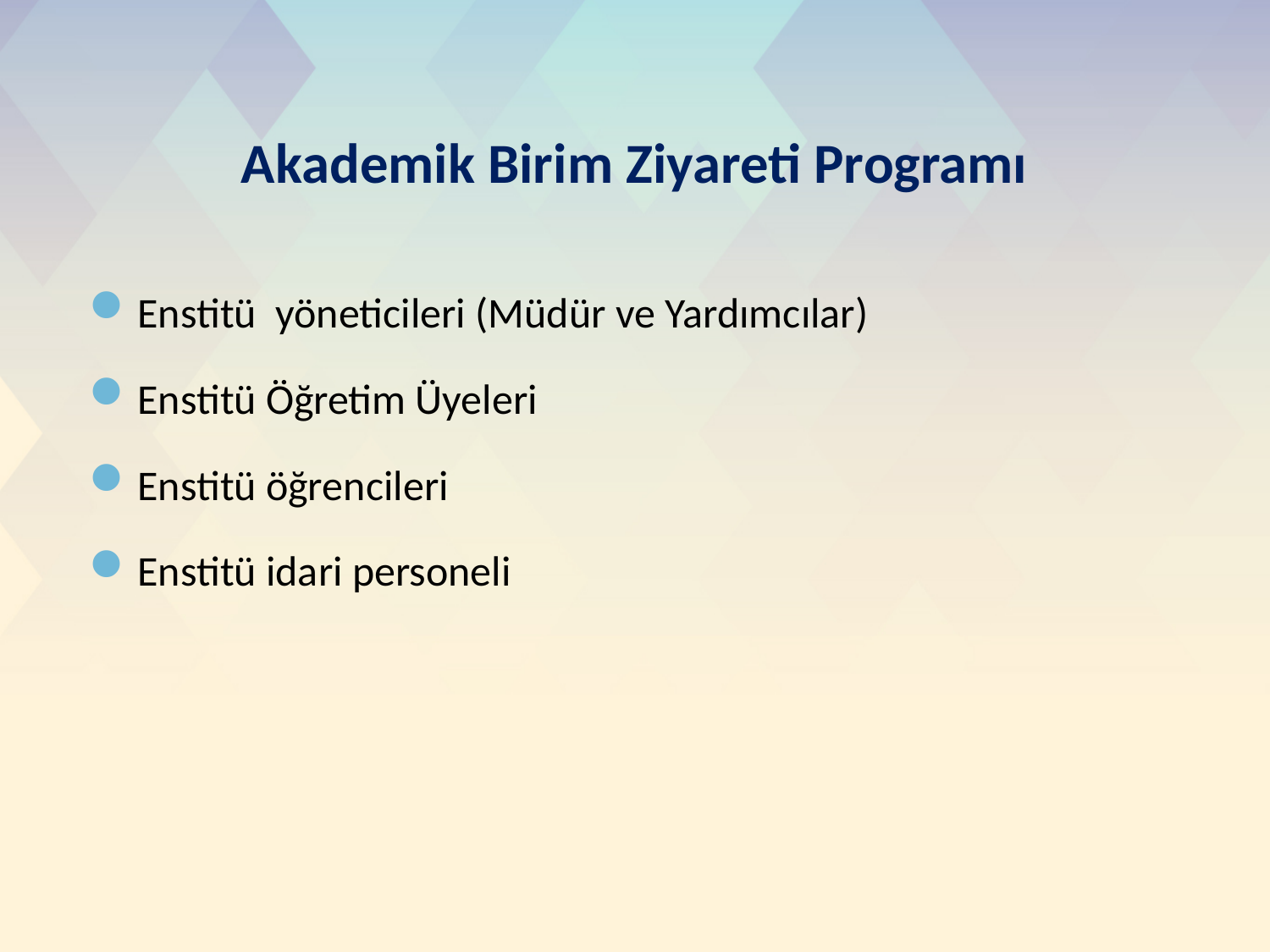

# Akademik Birim Ziyareti Programı
Enstitü  yöneticileri (Müdür ve Yardımcılar)
Enstitü Öğretim Üyeleri
Enstitü öğrencileri
Enstitü idari personeli